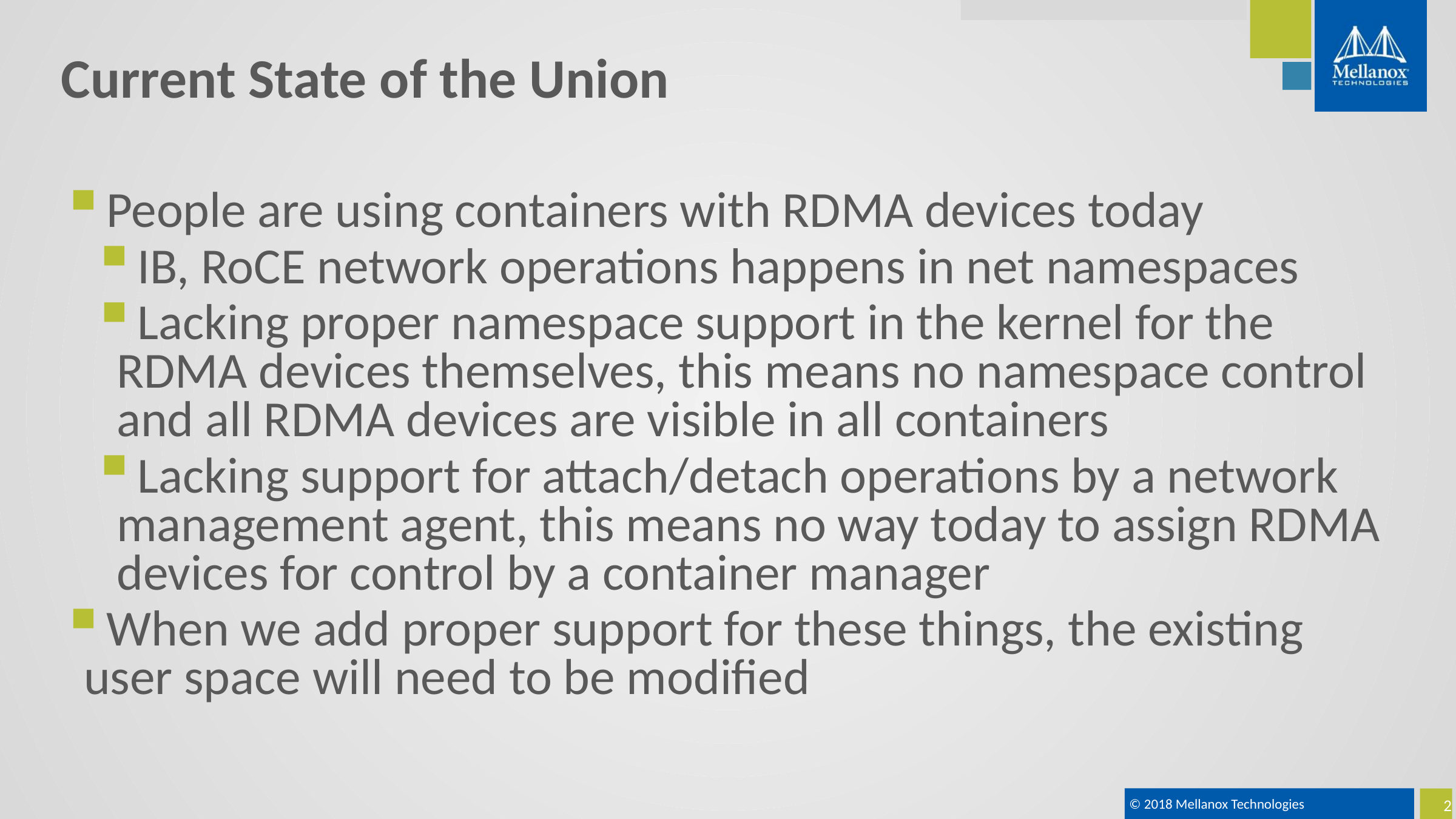

# Current State of the Union
People are using containers with RDMA devices today
IB, RoCE network operations happens in net namespaces
Lacking proper namespace support in the kernel for the RDMA devices themselves, this means no namespace control and all RDMA devices are visible in all containers
Lacking support for attach/detach operations by a network management agent, this means no way today to assign RDMA devices for control by a container manager
When we add proper support for these things, the existing user space will need to be modified
2